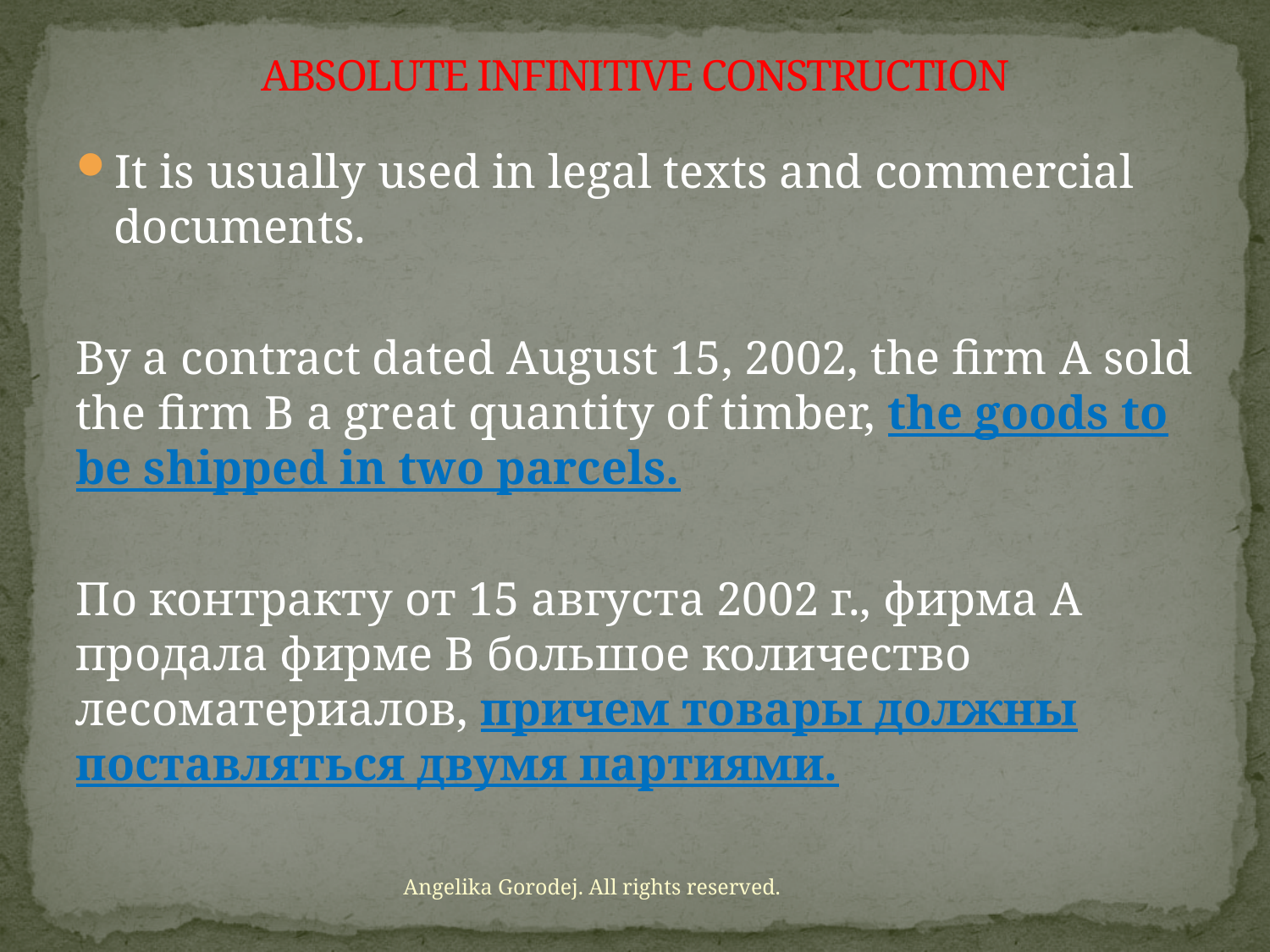

# ABSOLUTE INFINITIVE CONSTRUCTION
It is usually used in legal texts and commercial documents.

By a contract dated August 15, 2002, the firm A sold the firm B a great quantity of timber, the goods to be shipped in two parcels.

По контракту от 15 августа 2002 г., фирма А продала фирме В большое количество лесоматериалов, причем товары должны поставляться двумя партиями.
Angelika Gorodej. All rights reserved.